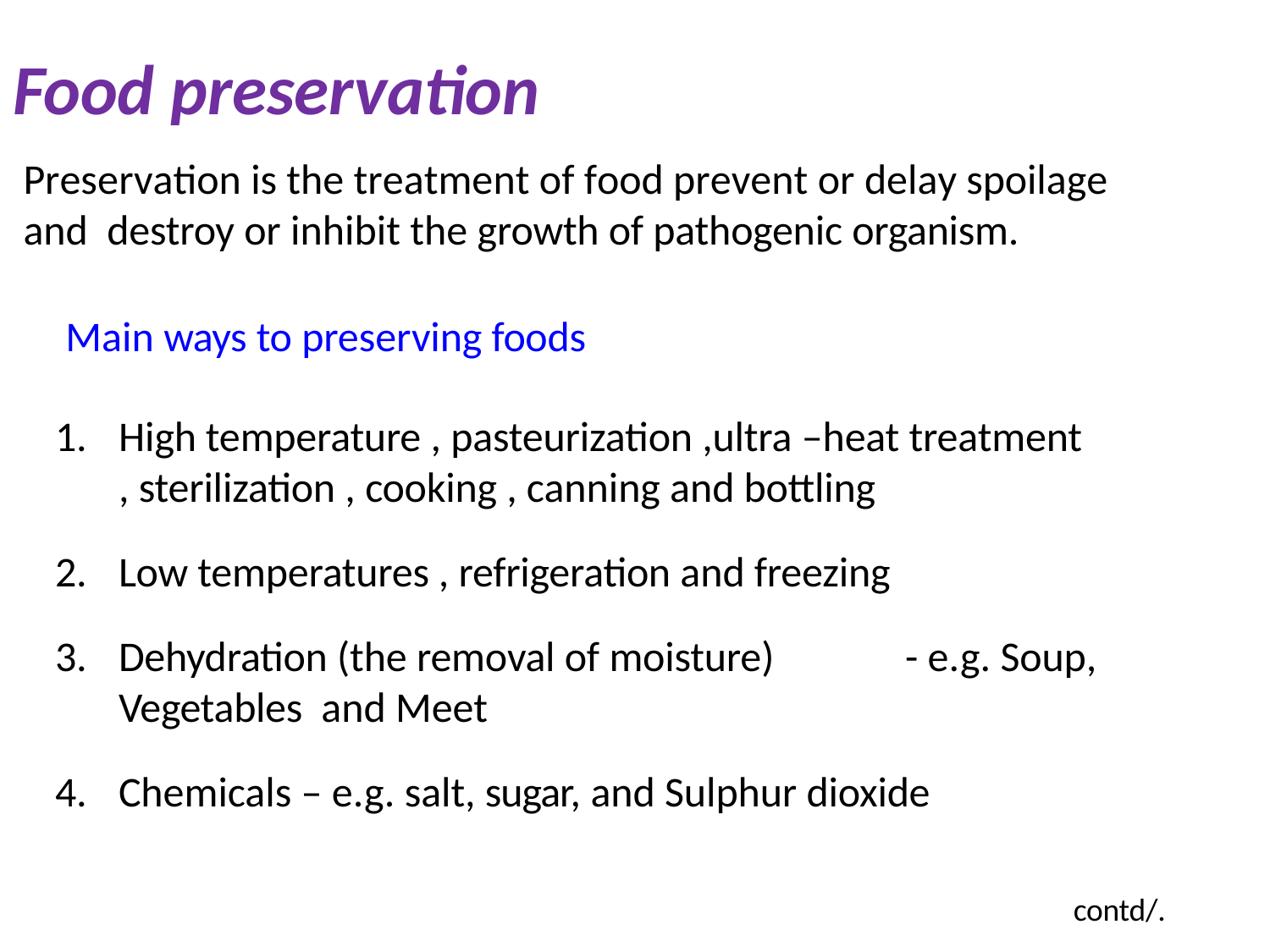

# Food preservation
Preservation is the treatment of food prevent or delay spoilage	and  destroy or inhibit the growth of pathogenic organism.

Main ways to preserving foods

High temperature , pasteurization ,ultra –heat treatment
, sterilization , cooking , canning and bottling
Low temperatures , refrigeration and freezing
Dehydration (the removal of moisture)	- e.g. Soup, Vegetables  and Meet
Chemicals – e.g. salt, sugar, and Sulphur dioxide

contd/.